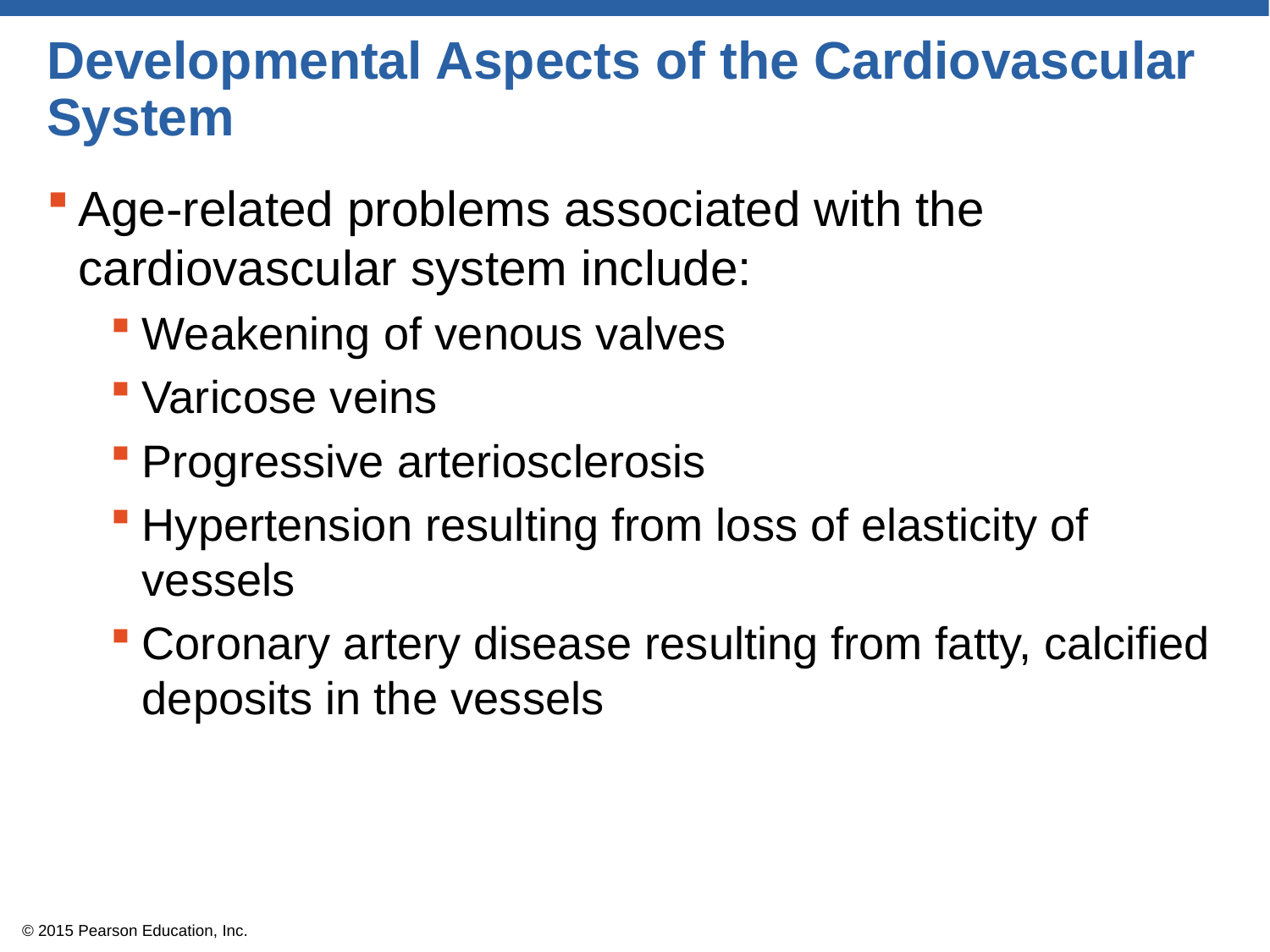

# Developmental Aspects of the Cardiovascular System
Age-related problems associated with the cardiovascular system include:
Weakening of venous valves
Varicose veins
Progressive arteriosclerosis
Hypertension resulting from loss of elasticity of vessels
Coronary artery disease resulting from fatty, calcified deposits in the vessels
© 2015 Pearson Education, Inc.